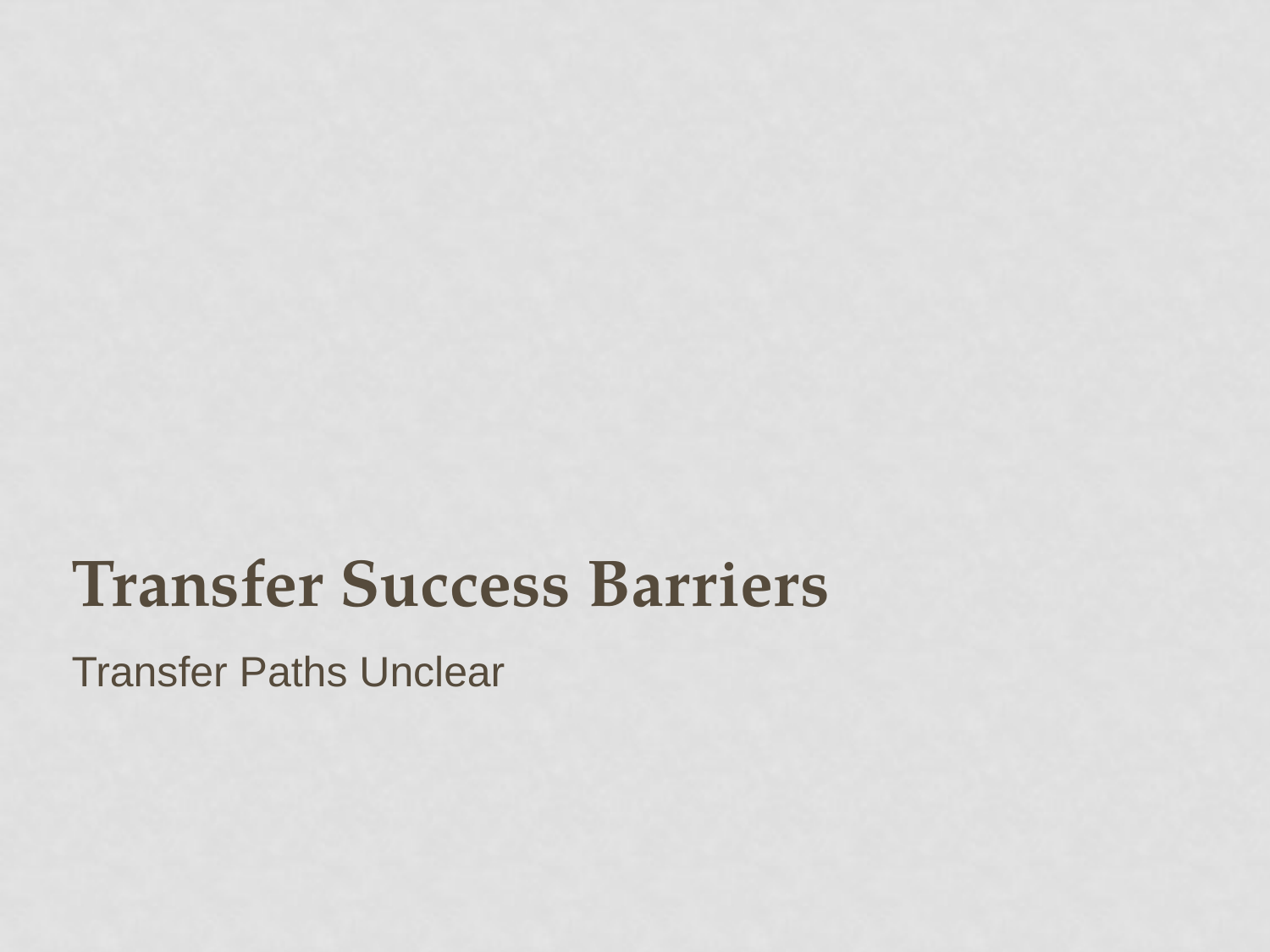

# Transfer Success Barriers
Transfer Paths Unclear